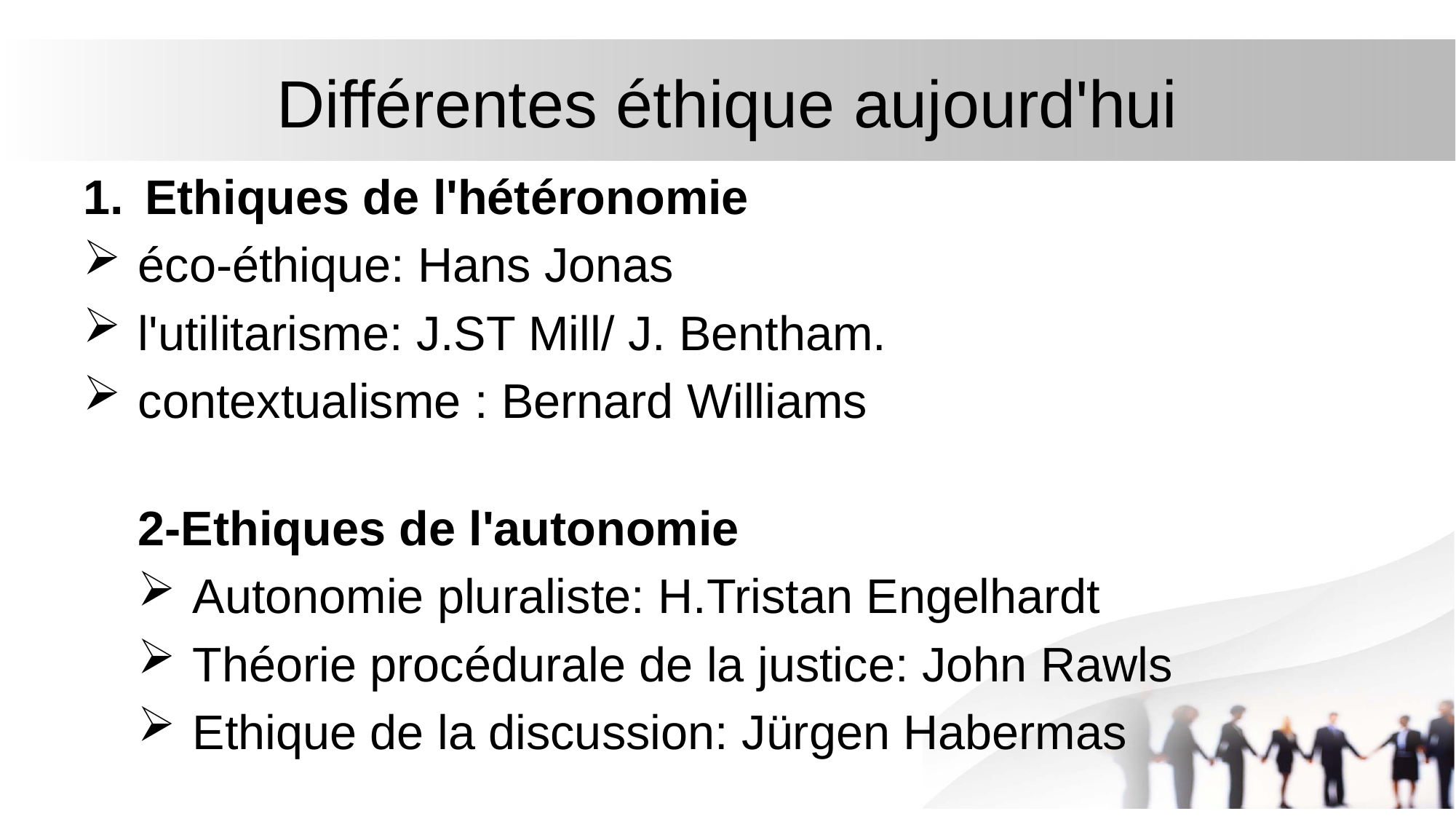

# Différentes éthique aujourd'hui
Ethiques de l'hétéronomie
éco-éthique: Hans Jonas
l'utilitarisme: J.ST Mill/ J. Bentham.
contextualisme : Bernard Williams

2-Ethiques de l'autonomie
Autonomie pluraliste: H.Tristan Engelhardt
Théorie procédurale de la justice: John Rawls
Ethique de la discussion: Jürgen Habermas